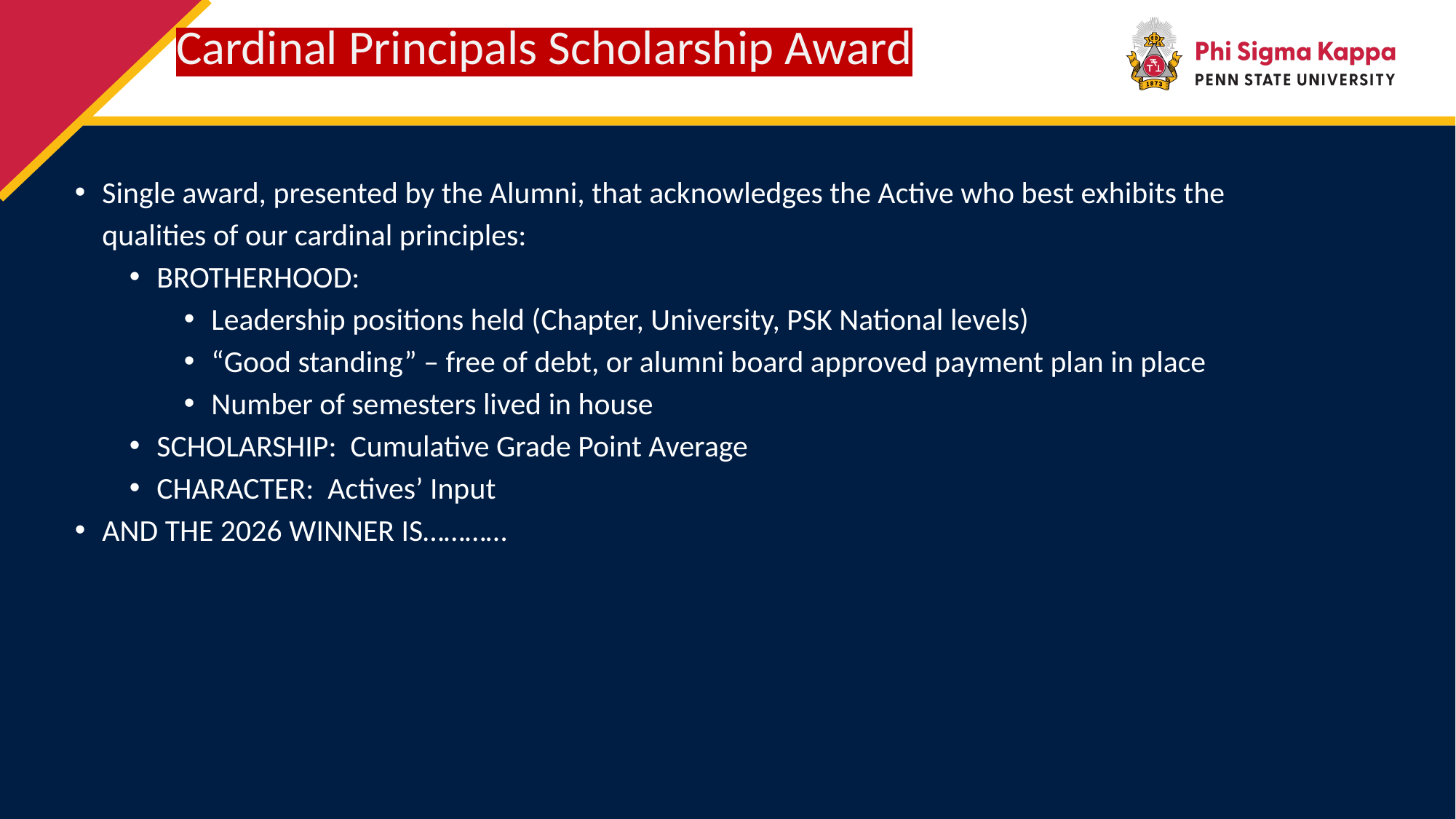

Cardinal Principals Scholarship Award
Single award, presented by the Alumni, that acknowledges the Active who best exhibits the qualities of our cardinal principles:
BROTHERHOOD:
Leadership positions held (Chapter, University, PSK National levels)
“Good standing” – free of debt, or alumni board approved payment plan in place
Number of semesters lived in house
SCHOLARSHIP:  Cumulative Grade Point Average
CHARACTER:  Actives’ Input
AND THE 2026 WINNER IS…………